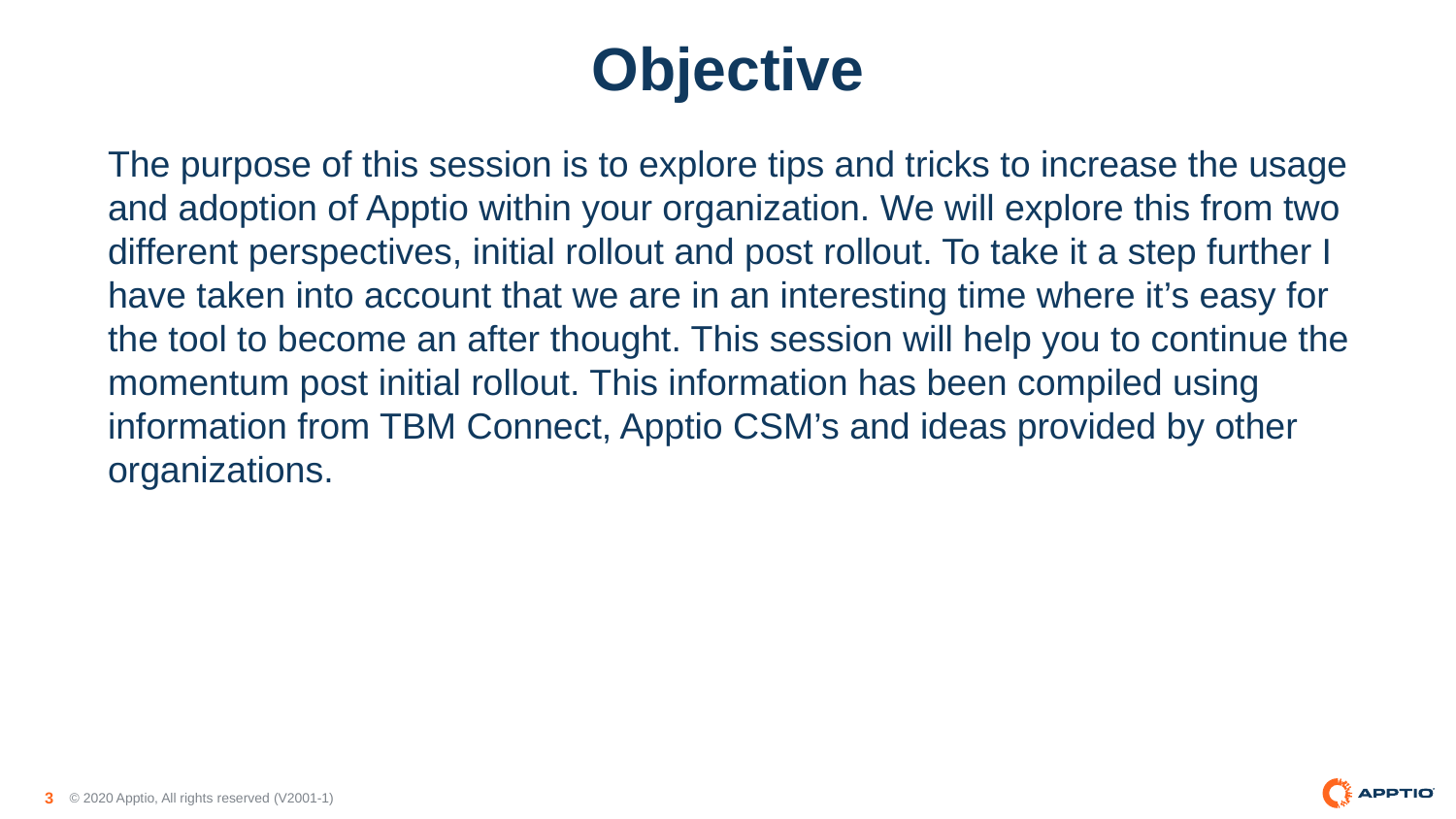

# Objective
The purpose of this session is to explore tips and tricks to increase the usage and adoption of Apptio within your organization. We will explore this from two different perspectives, initial rollout and post rollout. To take it a step further I have taken into account that we are in an interesting time where it’s easy for the tool to become an after thought. This session will help you to continue the momentum post initial rollout. This information has been compiled using information from TBM Connect, Apptio CSM’s and ideas provided by other organizations.